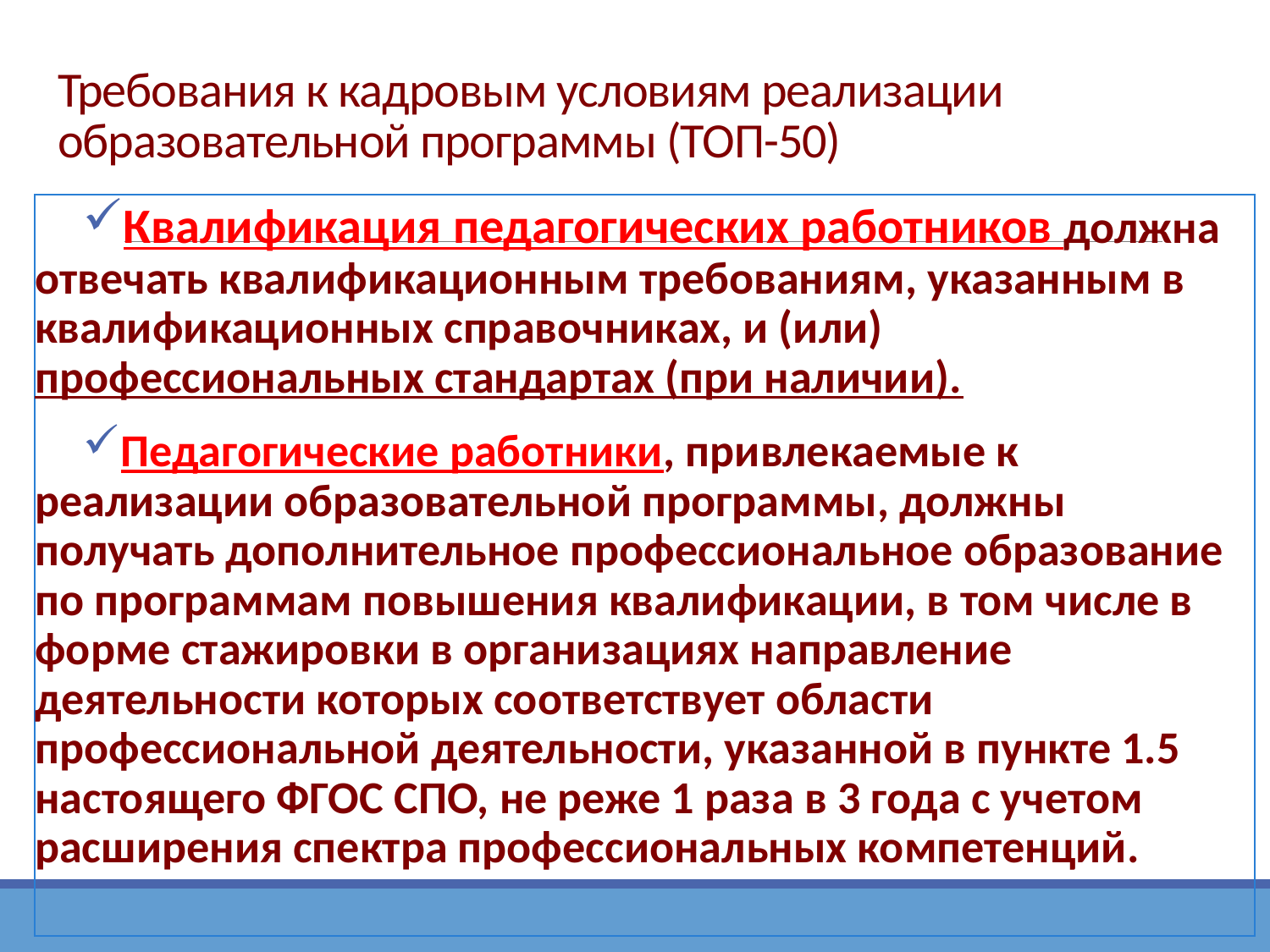

# Требования к кадровым условиям реализации образовательной программы (ТОП-50)
Квалификация педагогических работников должна отвечать квалификационным требованиям, указанным в квалификационных справочниках, и (или) профессиональных стандартах (при наличии).
Педагогические работники, привлекаемые к реализации образовательной программы, должны получать дополнительное профессиональное образование по программам повышения квалификации, в том числе в форме стажировки в организациях направление деятельности которых соответствует области профессиональной деятельности, указанной в пункте 1.5 настоящего ФГОС СПО, не реже 1 раза в 3 года с учетом расширения спектра профессиональных компетенций.